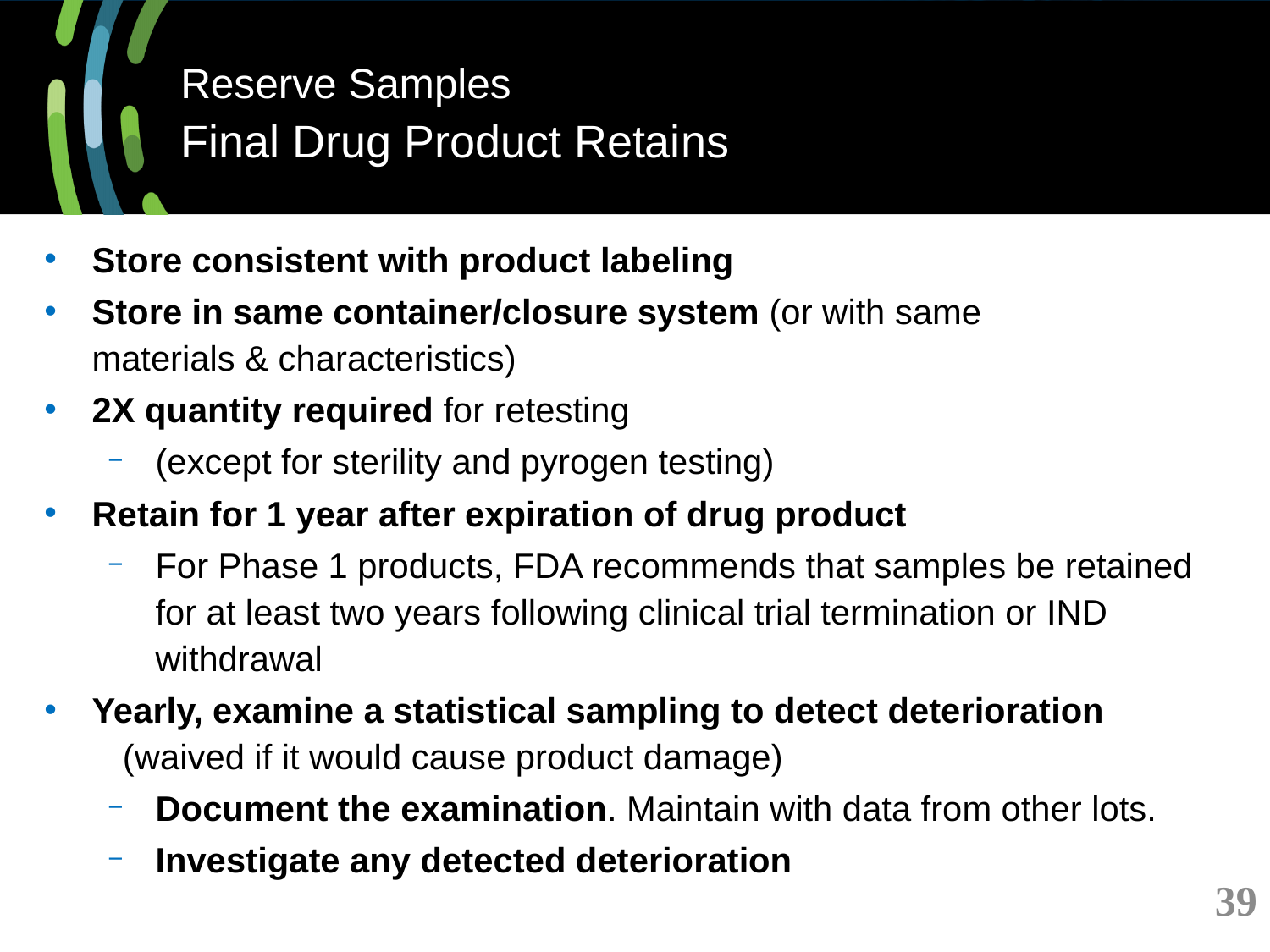

# Reserve Samples Final Drug Product Retains
Store consistent with product labeling
Store in same container/closure system (or with same 	materials & characteristics)
2X quantity required for retesting
(except for sterility and pyrogen testing)
Retain for 1 year after expiration of drug product
For Phase 1 products, FDA recommends that samples be retained for at least two years following clinical trial termination or IND withdrawal
Yearly, examine a statistical sampling to detect deterioration 	(waived if it would cause product damage)
Document the examination. Maintain with data from other lots.
Investigate any detected deterioration
39